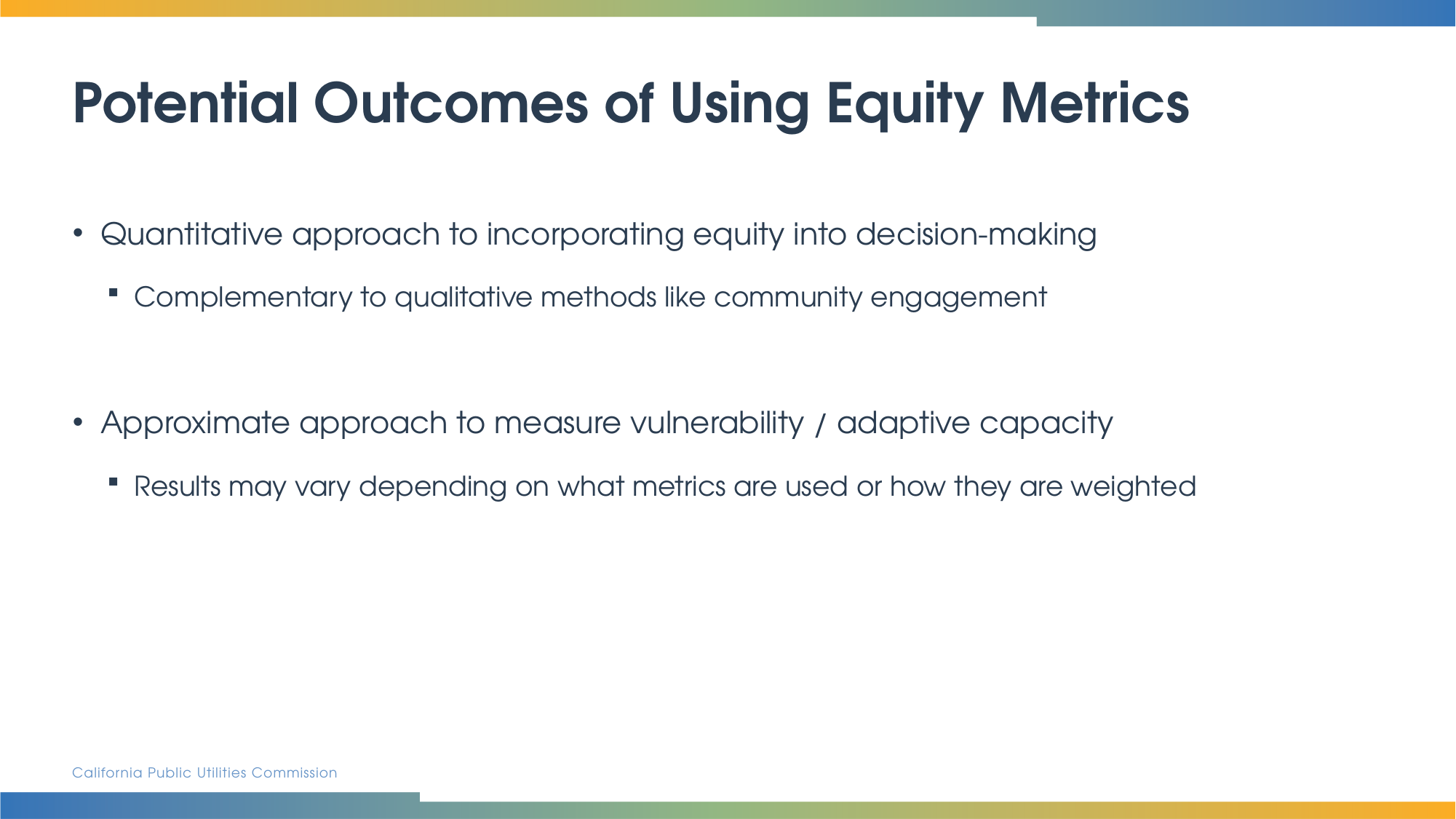

# Potential Outcomes of Using Equity Metrics
Quantitative approach to incorporating equity into decision-making
Complementary to qualitative methods like community engagement

Approximate approach to measure vulnerability / adaptive capacity
Results may vary depending on what metrics are used or how they are weighted